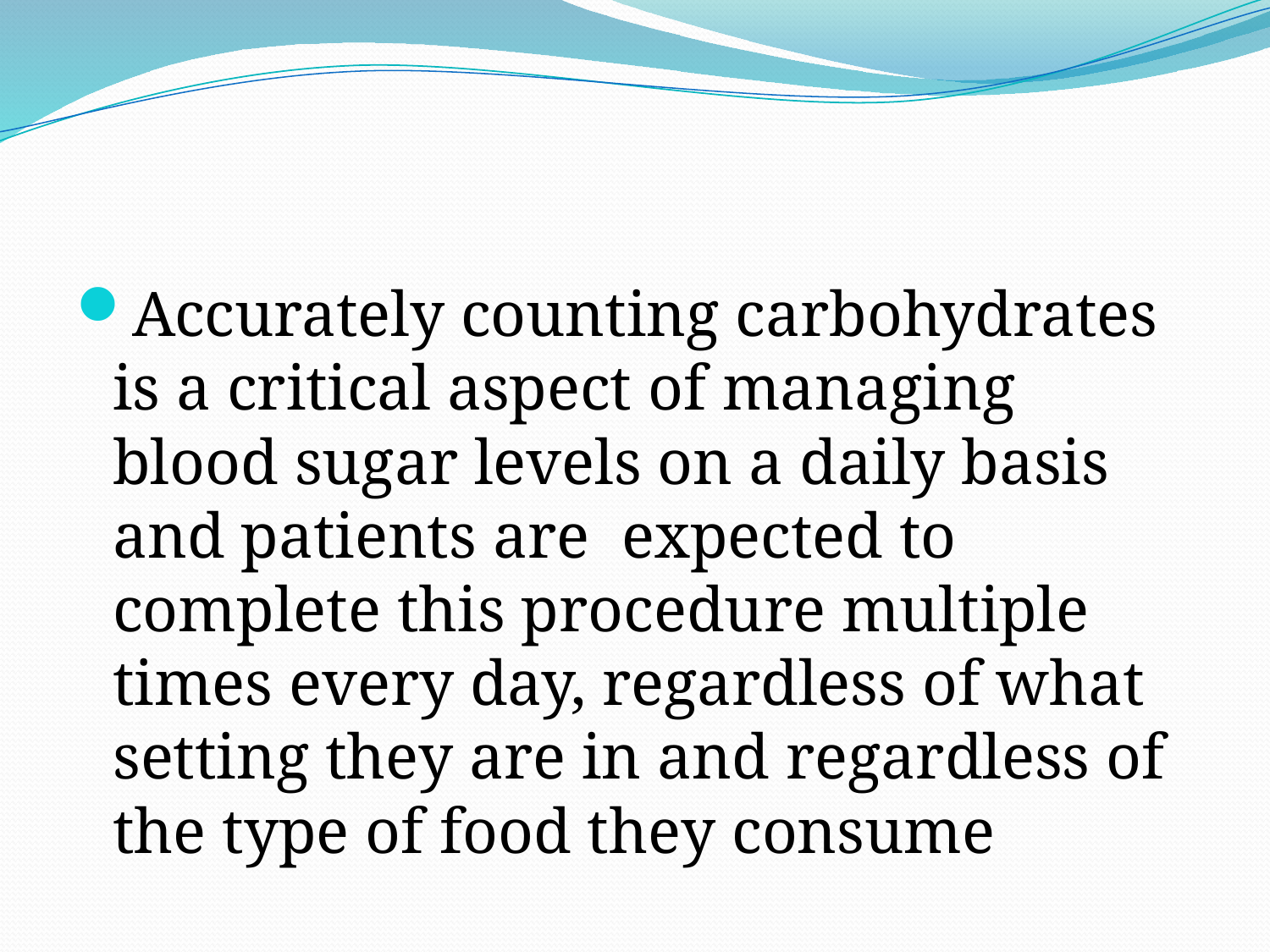

#
Accurately counting carbohydrates is a critical aspect of managing blood sugar levels on a daily basis and patients are  expected to complete this procedure multiple times every day, regardless of what setting they are in and regardless of the type of food they consume